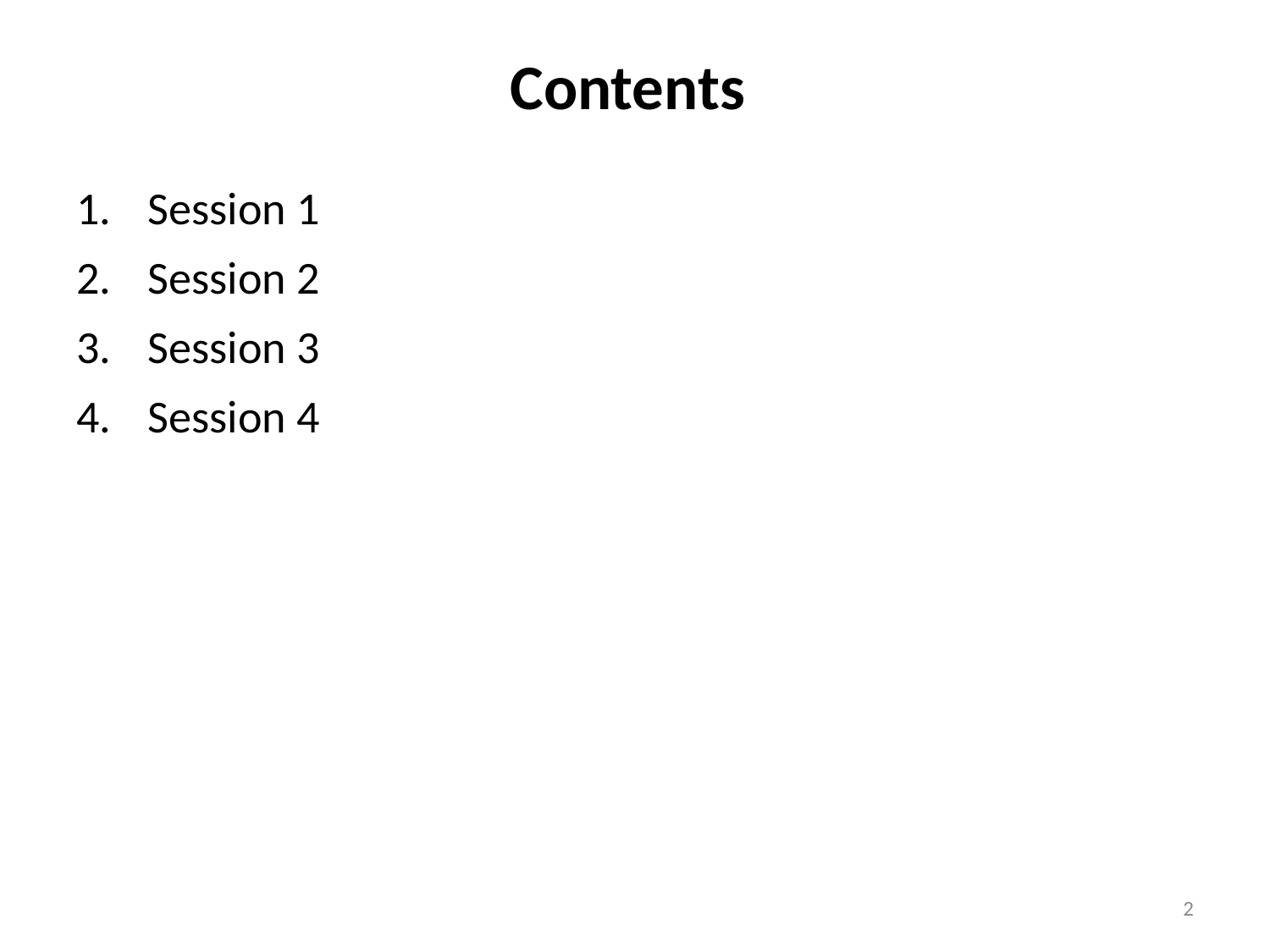

# Contents
Session 1
Session 2
Session 3
Session 4
2